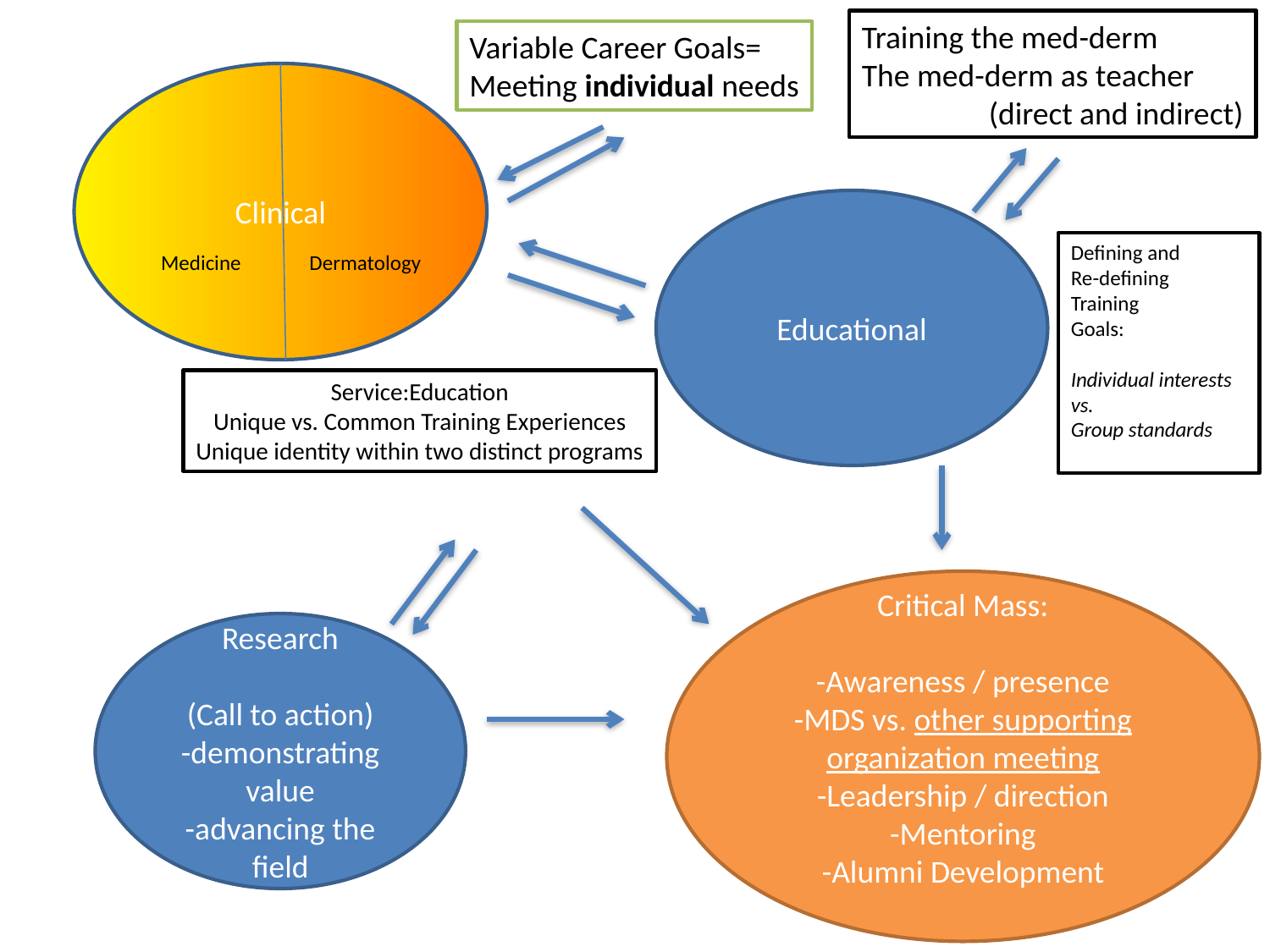

Training the med-derm
The med-derm as teacher
	(direct and indirect)
Variable Career Goals=
Meeting individual needs
Clinical
Educational
Defining and
Re-defining
Training
Goals:

Individual interests vs.
Group standards

Medicine
Dermatology
Service:Education
Unique vs. Common Training Experiences
Unique identity within two distinct programs
Critical Mass:

-Awareness / presence
-MDS vs. other supporting organization meeting
-Leadership / direction
-Mentoring
-Alumni Development

Research

(Call to action)
-demonstrating value
-advancing the field